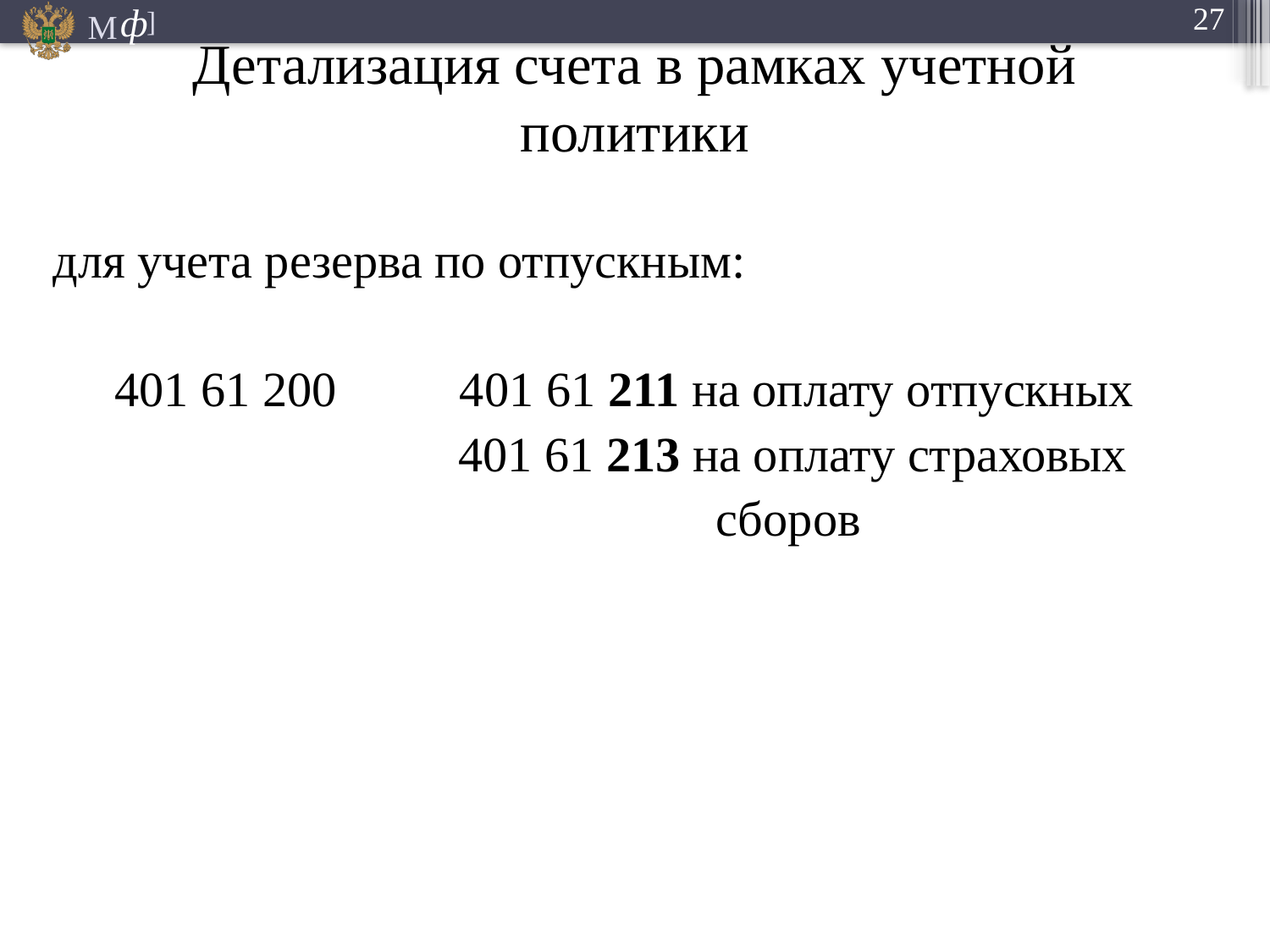

# Детализация счета в рамках учетной политики
для учета резерва по отпускным:

     401 61 200          401 61 211 на оплату отпускных
                                 401 61 213 на оплату страховых
                                                      сборов